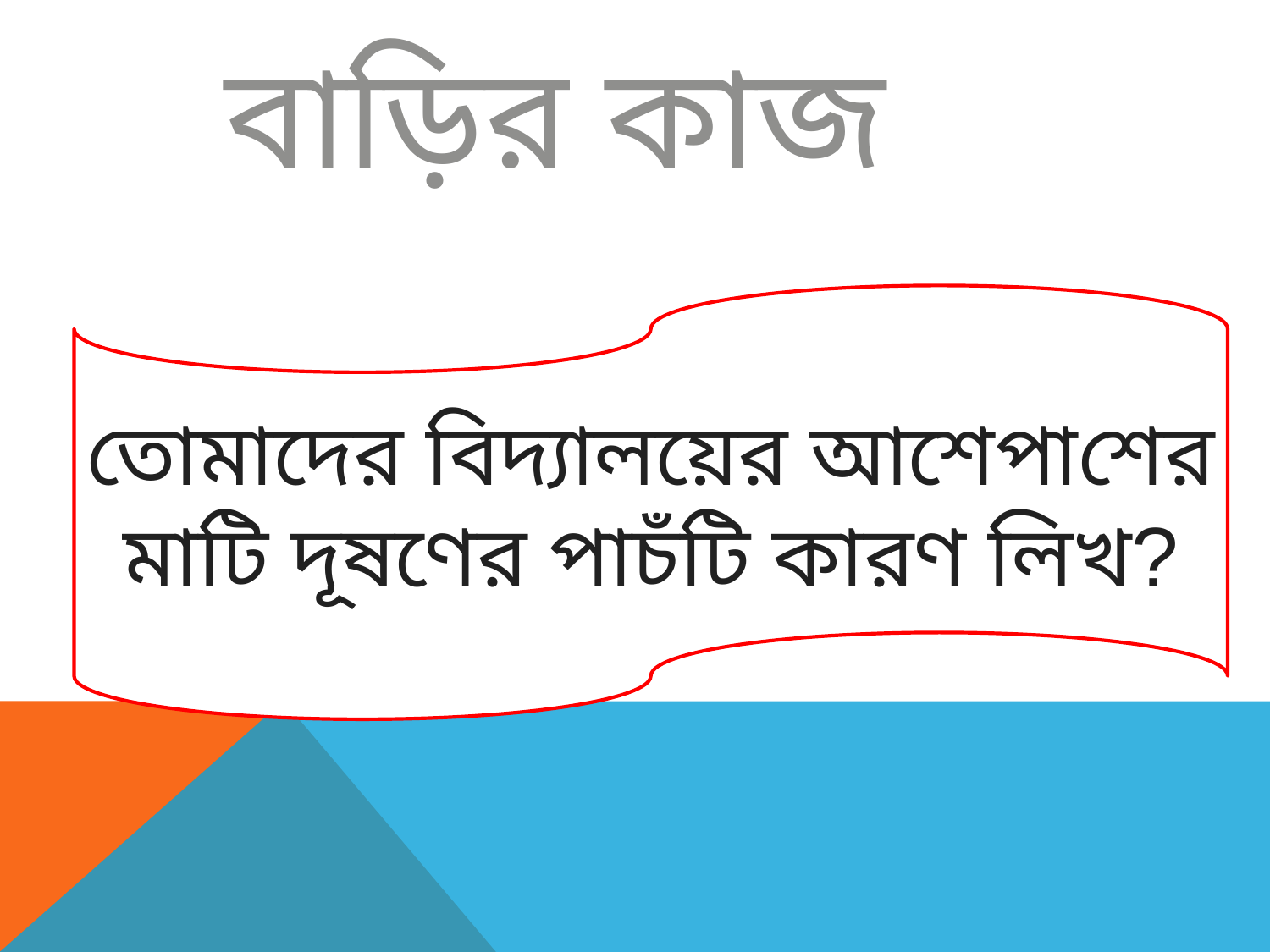

বাড়ির কাজ
তোমাদের বিদ্যালয়ের আশেপাশের মাটি দূষণের পাচঁটি কারণ লিখ?